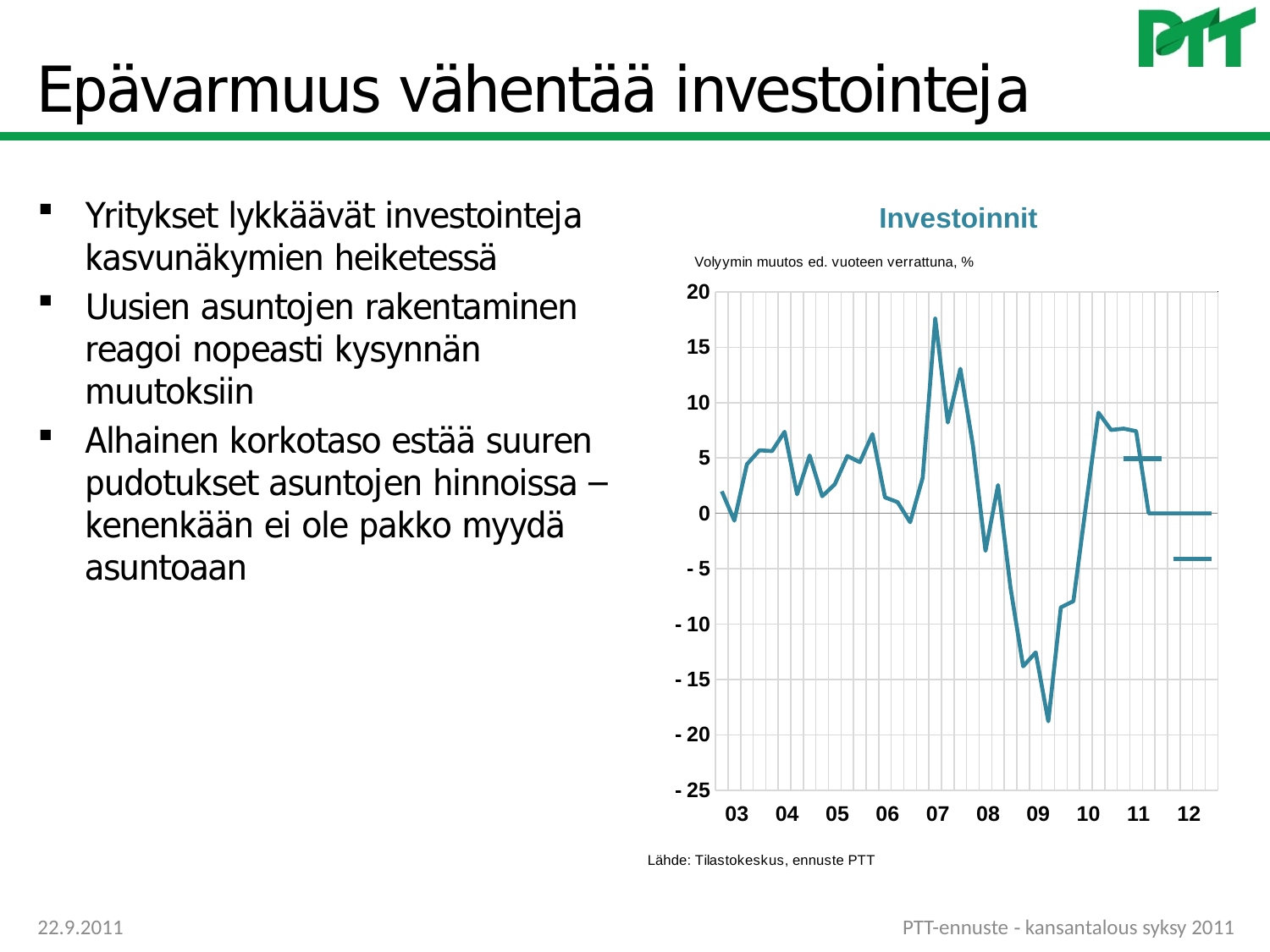

# Epävarmuus vähentää investointeja
Yritykset lykkäävät investointeja kasvunäkymien heiketessä
Uusien asuntojen rakentaminen reagoi nopeasti kysynnän muutoksiin
Alhainen korkotaso estää suuren pudotukset asuntojen hinnoissa – kenenkään ei ole pakko myydä asuntoaan

### Chart

| Category | Investoinnit, muutos | Investoinnit, muutos.e | Investoinnit, muutos.e |
|---|---|---|---|
|  | 1.991540359534727 | None | None |
|  03 | -0.6568897036358101 | None | None |
|  | 4.424653661294875 | None | None |
|  | 5.694925028835063 | None | None |
|  | 5.616035942630027 | None | None |
|  04 | 7.36583115485161 | None | None |
|  | 1.7192364965479934 | None | None |
|  | 5.224389578502242 | None | None |
|  | 1.5379581151832467 | None | None |
|  05 | 2.621025494127749 | None | None |
|  | 5.17700292786798 | None | None |
|  | 4.614985740212596 | None | None |
|  | 7.154366741862717 | None | None |
|  06 | 1.4375436147941345 | None | None |
|  | 1.0122738200683212 | None | None |
|  | -0.8054522924411445 | None | None |
|  | 3.2180451127819643 | None | None |
|  07 | 17.583929554210243 | None | None |
|  | 8.204935487911813 | None | None |
|  | 13.05434103685197 | None | None |
|  | 6.118881118881125 | None | None |
|  08 | -3.3934004212497038 | None | None |
|  | 2.5468858532067706 | None | None |
|  | -6.773480662983422 | None | None |
|  | -13.824821526633713 | None | None |
|  09 | -12.560562015503873 | None | None |
|  | -18.785278843982844 | None | None |
|  | -8.498281379637307 | None | None |
|  | -7.933726302373745 | None | None |
|  10 | 0.6649120376783557 | None | None |
|  | 9.090909090909083 | None | None |
|  | 7.5259067357512865 | None | None |
|  | 7.648382073023008 | 4.945113314447602 | None |
|  11 | 7.417090959130324 | 4.945113314447602 | None |
|  | None | 4.945113314447602 | None |
|  | None | 4.945113314447602 | None |
|  | None | None | -4.1345446774529115 |
|  12 | None | None | -4.1345446774529115 |
22.9.2011
PTT-ennuste ‑ kansantalous syksy 2011